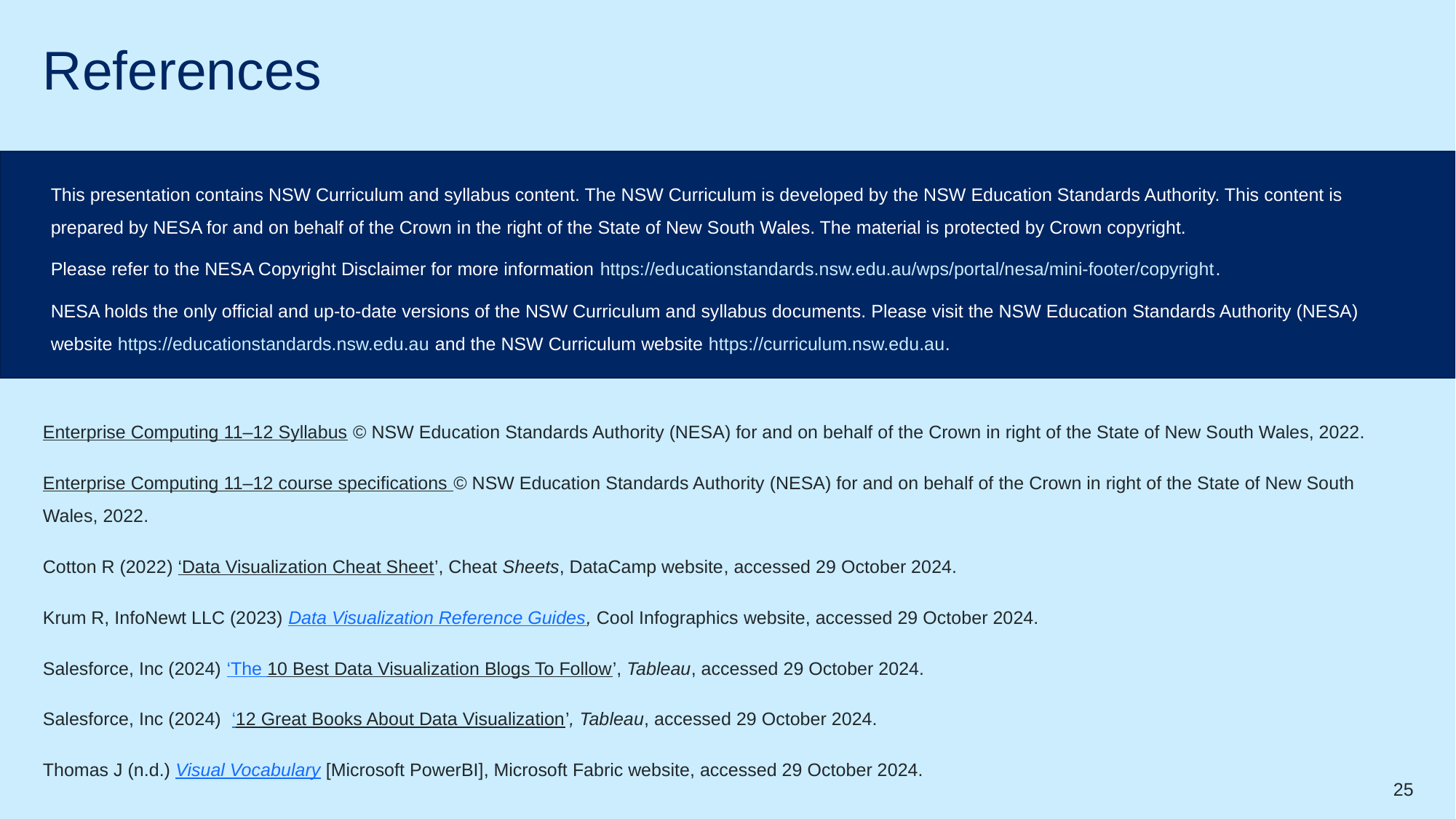

# References
This presentation contains NSW Curriculum and syllabus content. The NSW Curriculum is developed by the NSW Education Standards Authority. This content is prepared by NESA for and on behalf of the Crown in the right of the State of New South Wales. The material is protected by Crown copyright.
Please refer to the NESA Copyright Disclaimer for more information https://educationstandards.nsw.edu.au/wps/portal/nesa/mini-footer/copyright.
NESA holds the only official and up-to-date versions of the NSW Curriculum and syllabus documents. Please visit the NSW Education Standards Authority (NESA) website https://educationstandards.nsw.edu.au and the NSW Curriculum website https://curriculum.nsw.edu.au.
Enterprise Computing 11–12 Syllabus © NSW Education Standards Authority (NESA) for and on behalf of the Crown in right of the State of New South Wales, 2022.
Enterprise Computing 11–12 course specifications © NSW Education Standards Authority (NESA) for and on behalf of the Crown in right of the State of New South Wales, 2022.
Cotton R (2022) ‘Data Visualization Cheat Sheet’, Cheat Sheets, DataCamp website, accessed 29 October 2024.
Krum R, InfoNewt LLC (2023) Data Visualization Reference Guides, Cool Infographics website, accessed 29 October 2024.
Salesforce, Inc (2024) ‘The 10 Best Data Visualization Blogs To Follow’, Tableau, accessed 29 October 2024.
Salesforce, Inc (2024)  ‘12 Great Books About Data Visualization’, Tableau, accessed 29 October 2024.
Thomas J (n.d.) Visual Vocabulary [Microsoft PowerBI], Microsoft Fabric website, accessed 29 October 2024.

25